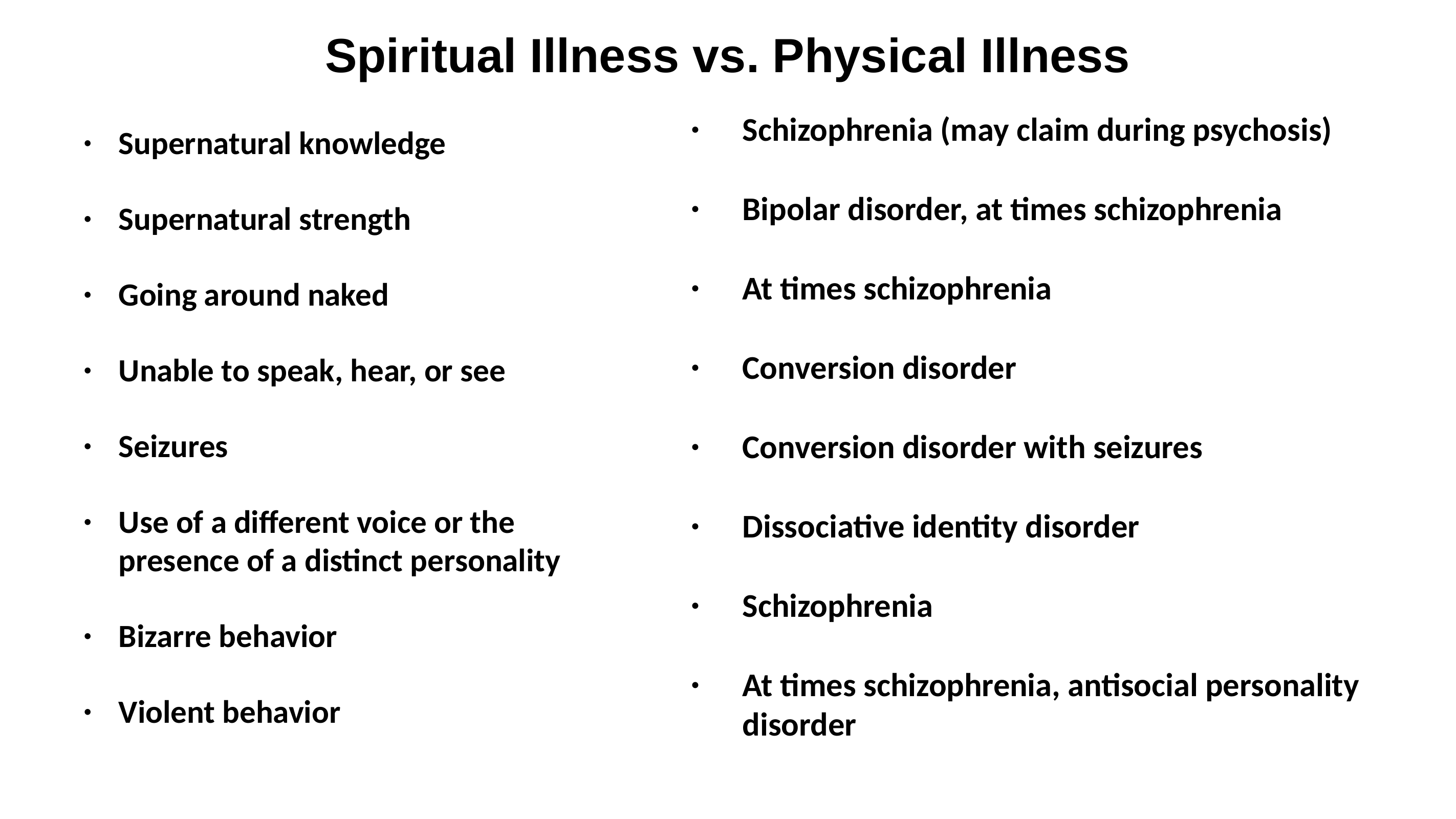

Spiritual Illness vs. Physical Illness
Schizophrenia (may claim during psychosis)

Bipolar disorder, at times schizophrenia

At times schizophrenia

Conversion disorder

Conversion disorder with seizures

Dissociative identity disorder

Schizophrenia

At times schizophrenia, antisocial personality disorder
Supernatural knowledge
Supernatural strength
Going around naked
Unable to speak, hear, or see
Seizures
Use of a different voice or the presence of a distinct personality
Bizarre behavior
Violent behavior